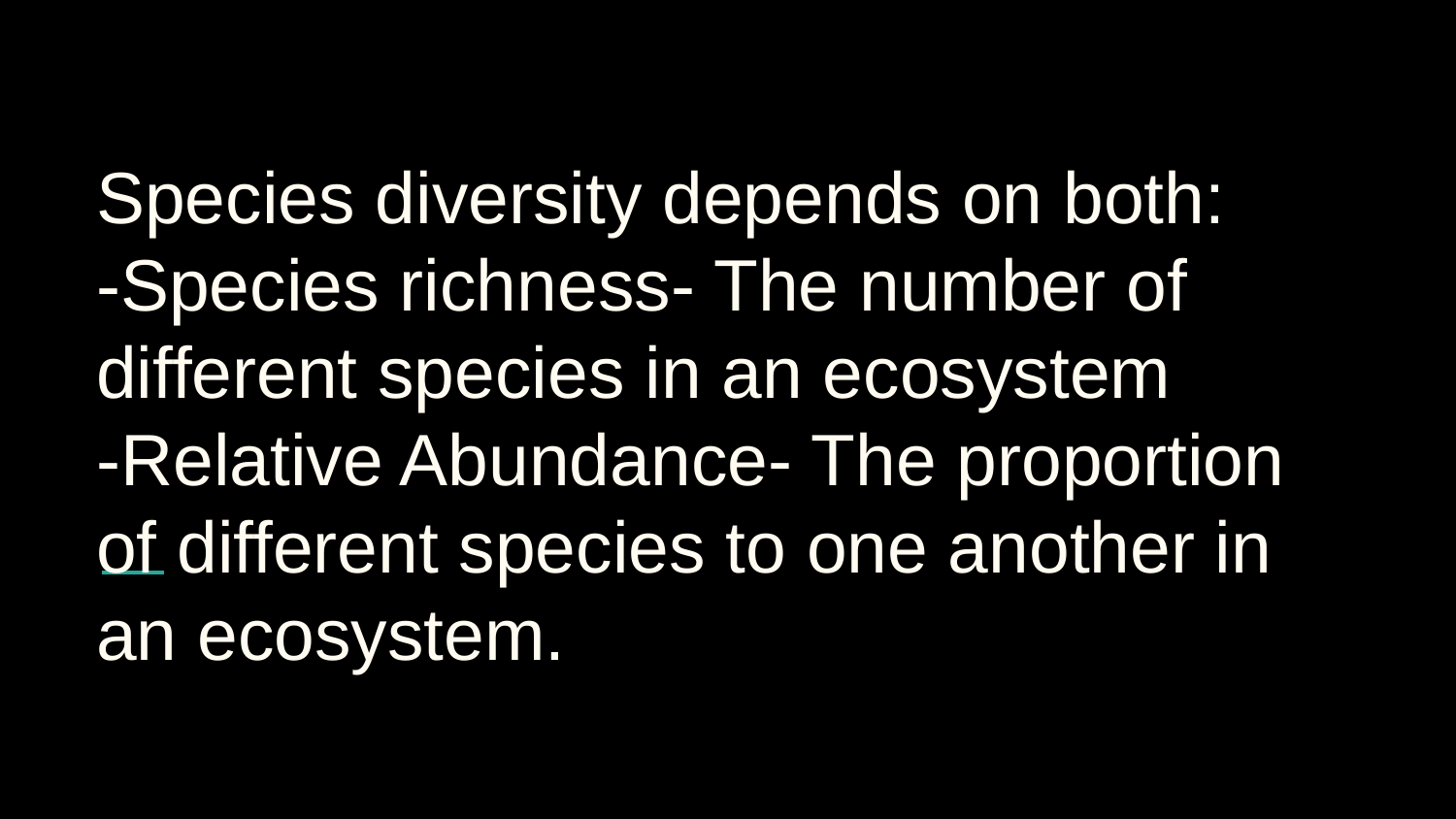

# Species diversity depends on both:
-Species richness- The number of different species in an ecosystem
-Relative Abundance- The proportion of different species to one another in an ecosystem.